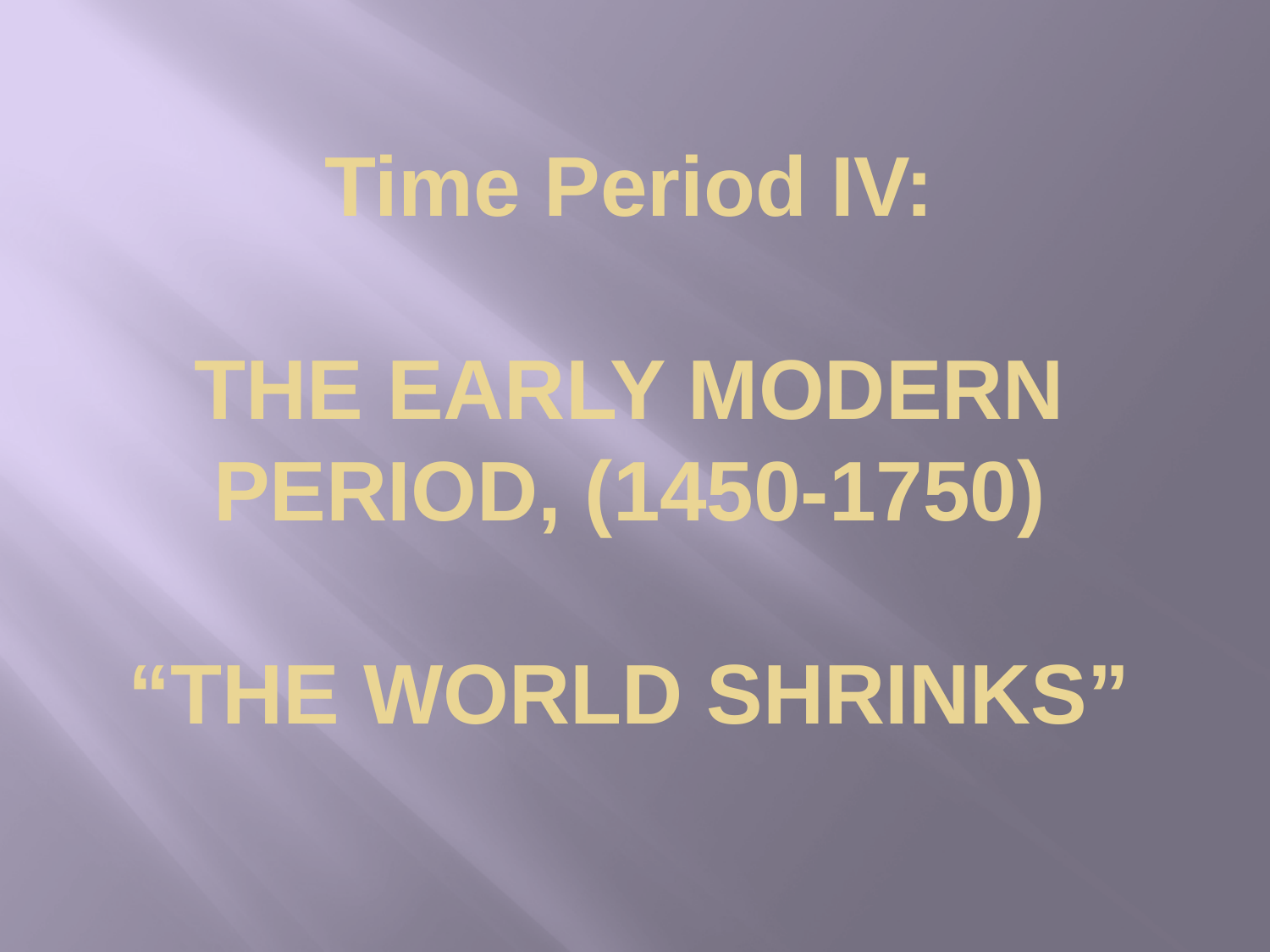

# Time Period IV: THE EARLY MODERN PERIOD, (1450-1750) “THE WORLD SHRINKS”